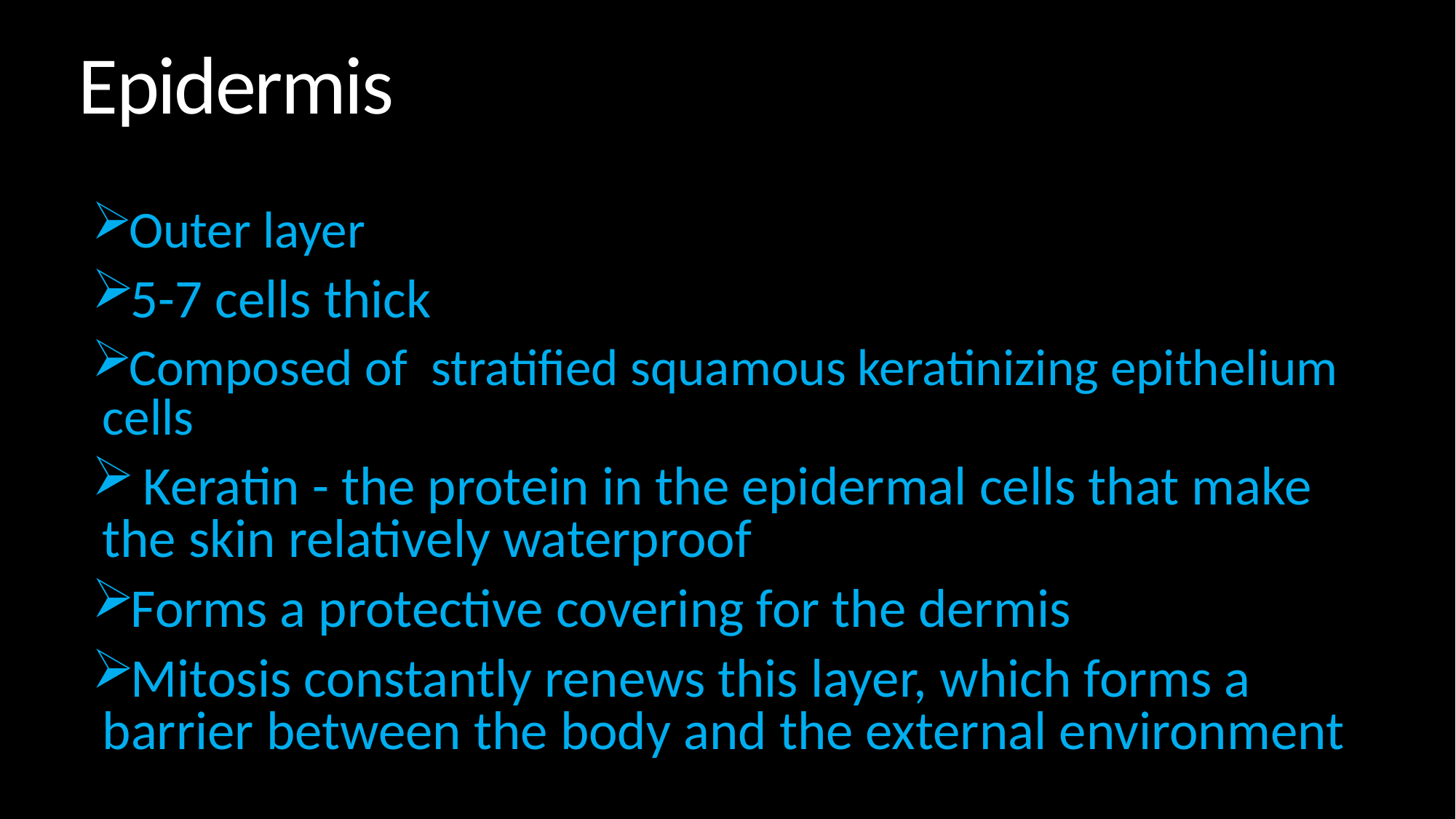

# Epidermis

Outer layer
5-7 cells thick
Composed of  stratified squamous keratinizing epithelium cells
 Keratin - the protein in the epidermal cells that make the skin relatively waterproof
Forms a protective covering for the dermis
Mitosis constantly renews this layer, which forms a barrier between the body and the external environment